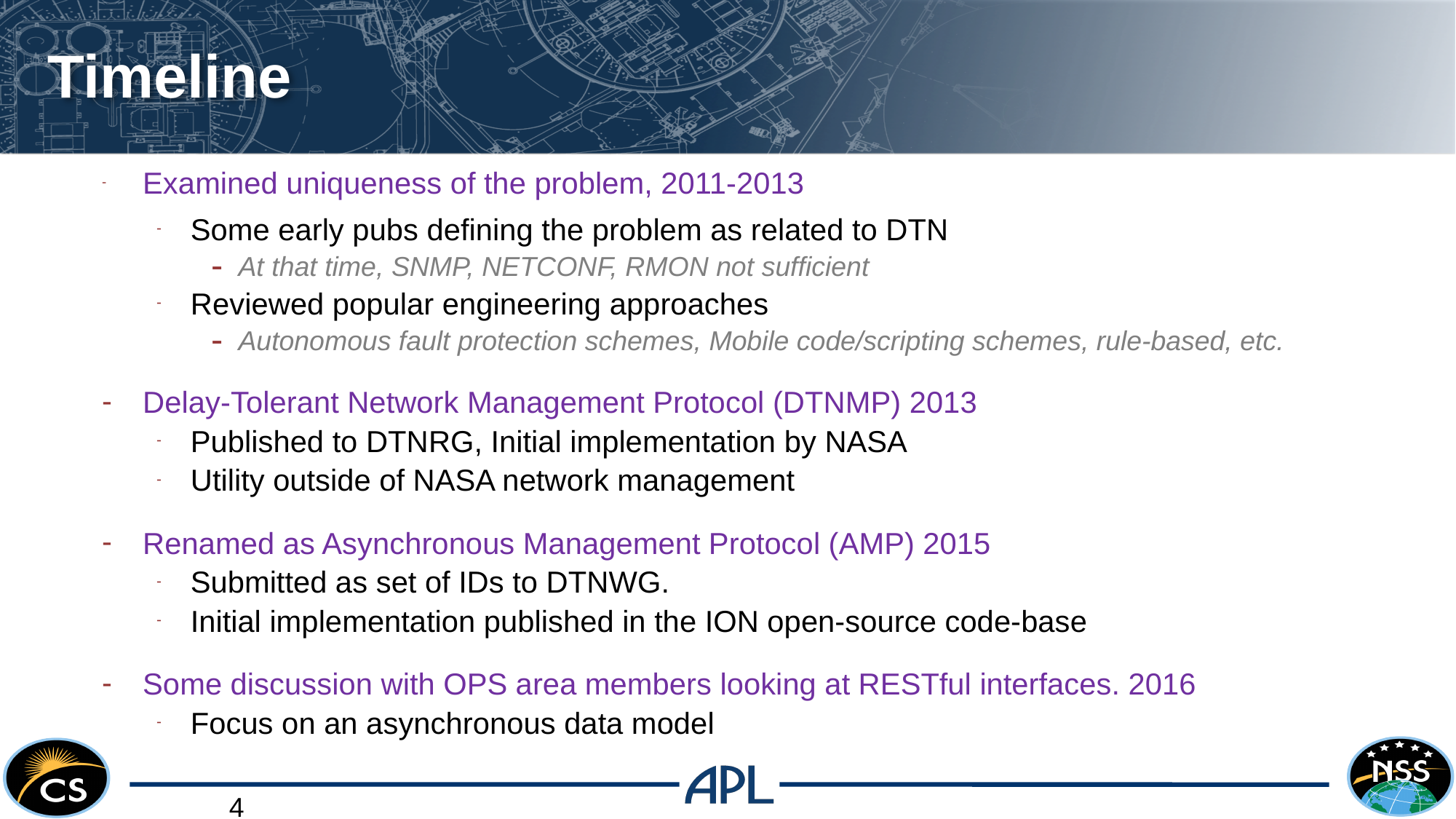

# Timeline
Examined uniqueness of the problem, 2011-2013
Some early pubs defining the problem as related to DTN
At that time, SNMP, NETCONF, RMON not sufficient
Reviewed popular engineering approaches
Autonomous fault protection schemes, Mobile code/scripting schemes, rule-based, etc.

Delay-Tolerant Network Management Protocol (DTNMP) 2013
Published to DTNRG, Initial implementation by NASA
Utility outside of NASA network management

Renamed as Asynchronous Management Protocol (AMP) 2015
Submitted as set of IDs to DTNWG.
Initial implementation published in the ION open-source code-base

Some discussion with OPS area members looking at RESTful interfaces. 2016
Focus on an asynchronous data model

4